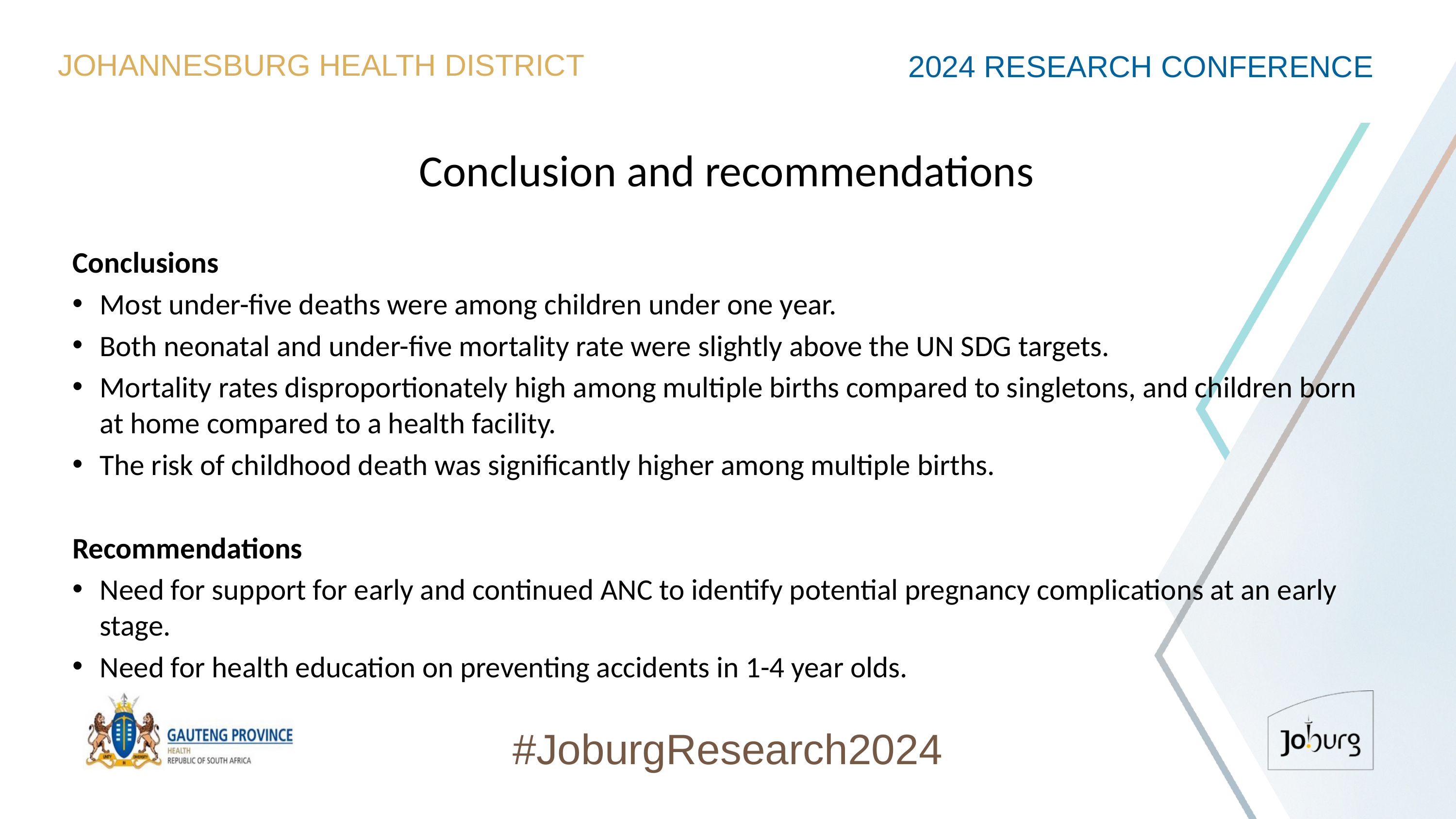

JOHANNESBURG HEALTH DISTRICT
2024 RESEARCH CONFERENCE
# Conclusion and recommendations

Conclusions
Most under-five deaths were among children under one year.
Both neonatal and under-five mortality rate were slightly above the UN SDG targets.
Mortality rates disproportionately high among multiple births compared to singletons, and children born at home compared to a health facility.
The risk of childhood death was significantly higher among multiple births.

Recommendations
Need for support for early and continued ANC to identify potential pregnancy complications at an early stage.
Need for health education on preventing accidents in 1-4 year olds.

#JoburgResearch2024